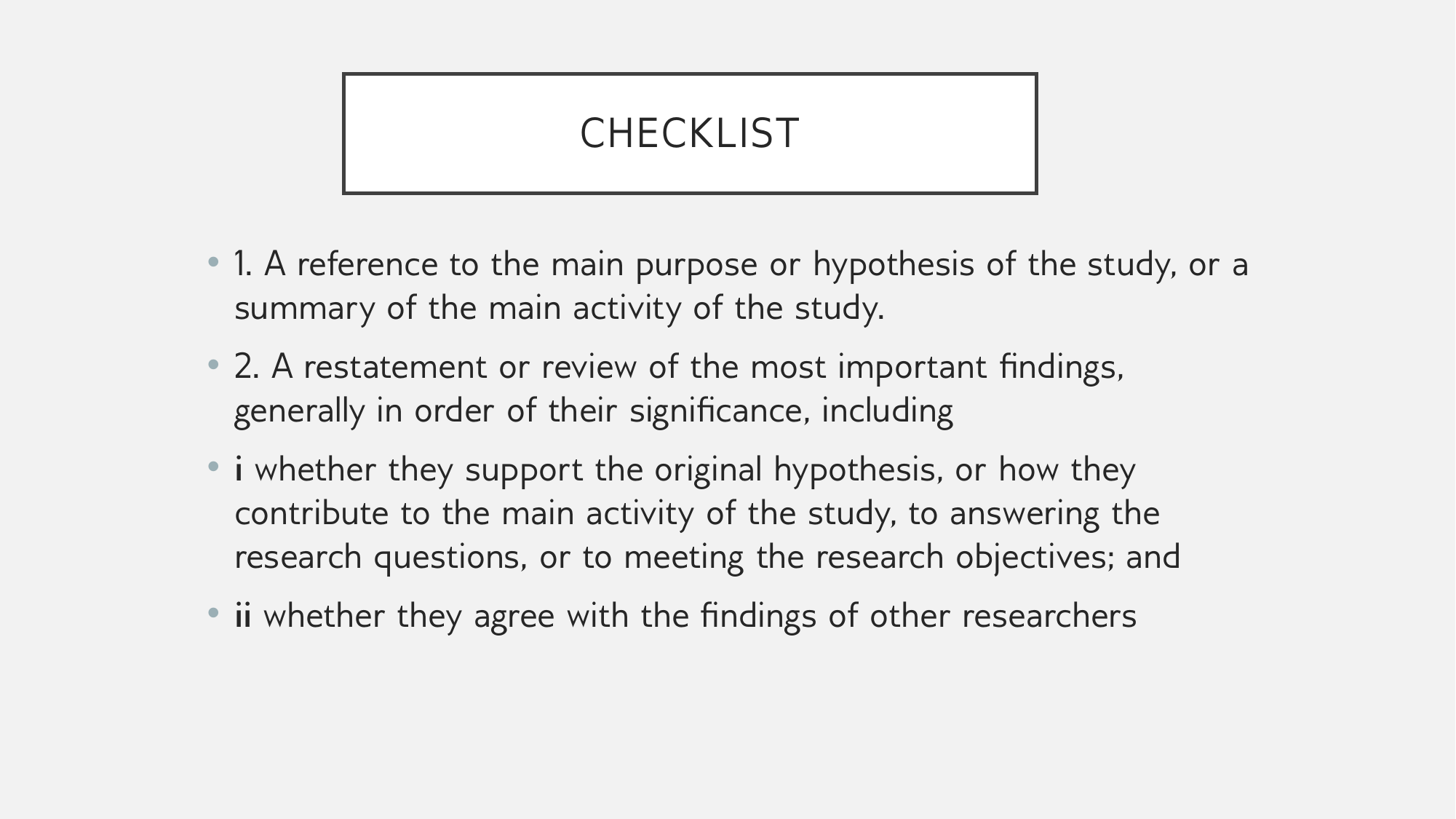

# Checklist
1. A reference to the main purpose or hypothesis of the study, or a summary of the main activity of the study.
2. A restatement or review of the most important findings, generally in order of their significance, including
i whether they support the original hypothesis, or how they contribute to the main activity of the study, to answering the research questions, or to meeting the research objectives; and
ii whether they agree with the findings of other researchers